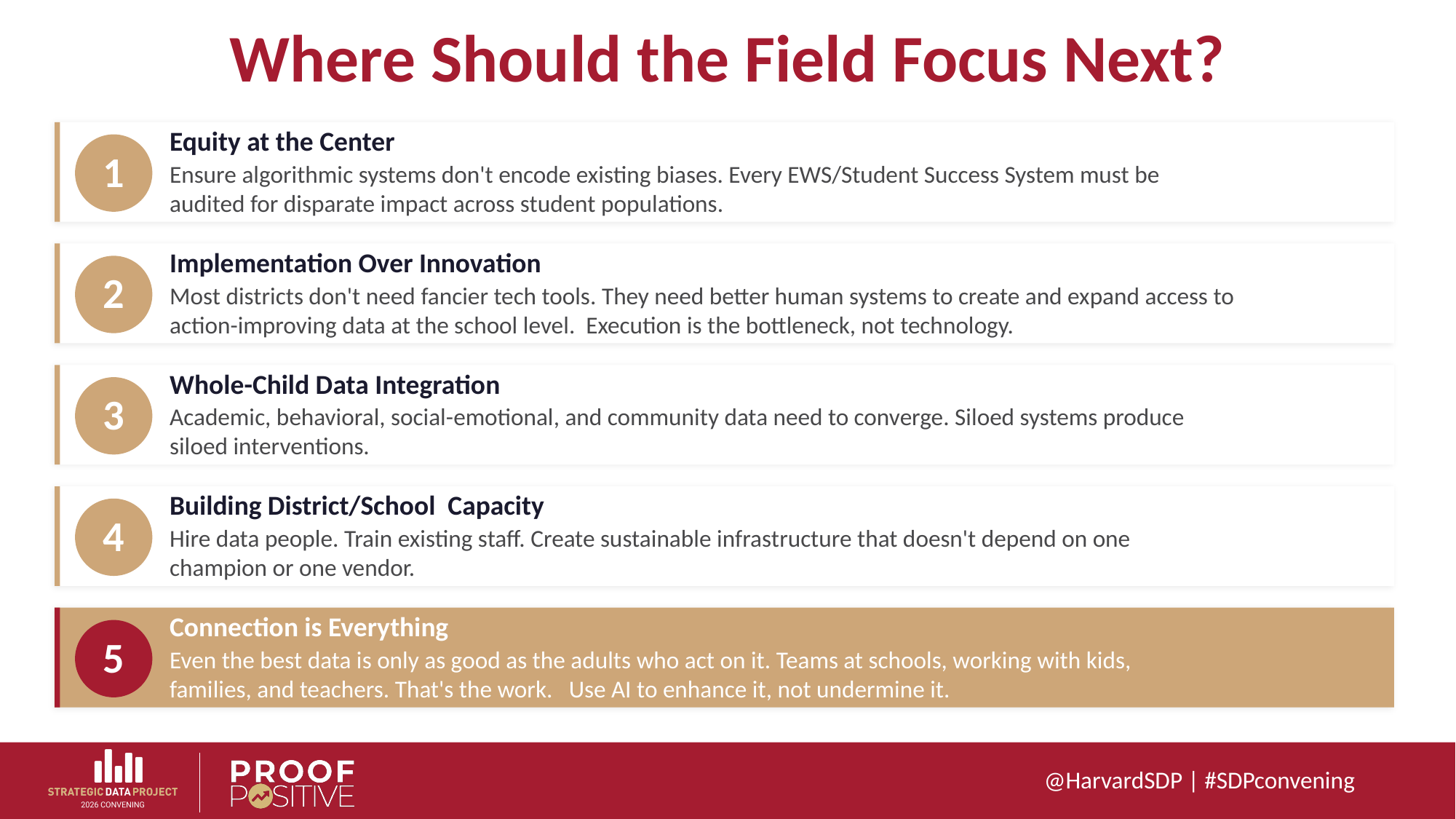

# Where Should the Field Focus Next?
Equity at the Center

1

Ensure algorithmic systems don't encode existing biases. Every EWS/Student Success System must be audited for disparate impact across student populations.
Implementation Over Innovation

2

Most districts don't need fancier tech tools. They need better human systems to create and expand access to action-improving data at the school level.  Execution is the bottleneck, not technology.
Whole-Child Data Integration

3

Academic, behavioral, social-emotional, and community data need to converge. Siloed systems produce siloed interventions.
Building District/School  Capacity

4

Hire data people. Train existing staff. Create sustainable infrastructure that doesn't depend on one champion or one vendor.
Connection is Everything

5

Even the best data is only as good as the adults who act on it. Teams at schools, working with kids, families, and teachers. That's the work.   Use AI to enhance it, not undermine it.